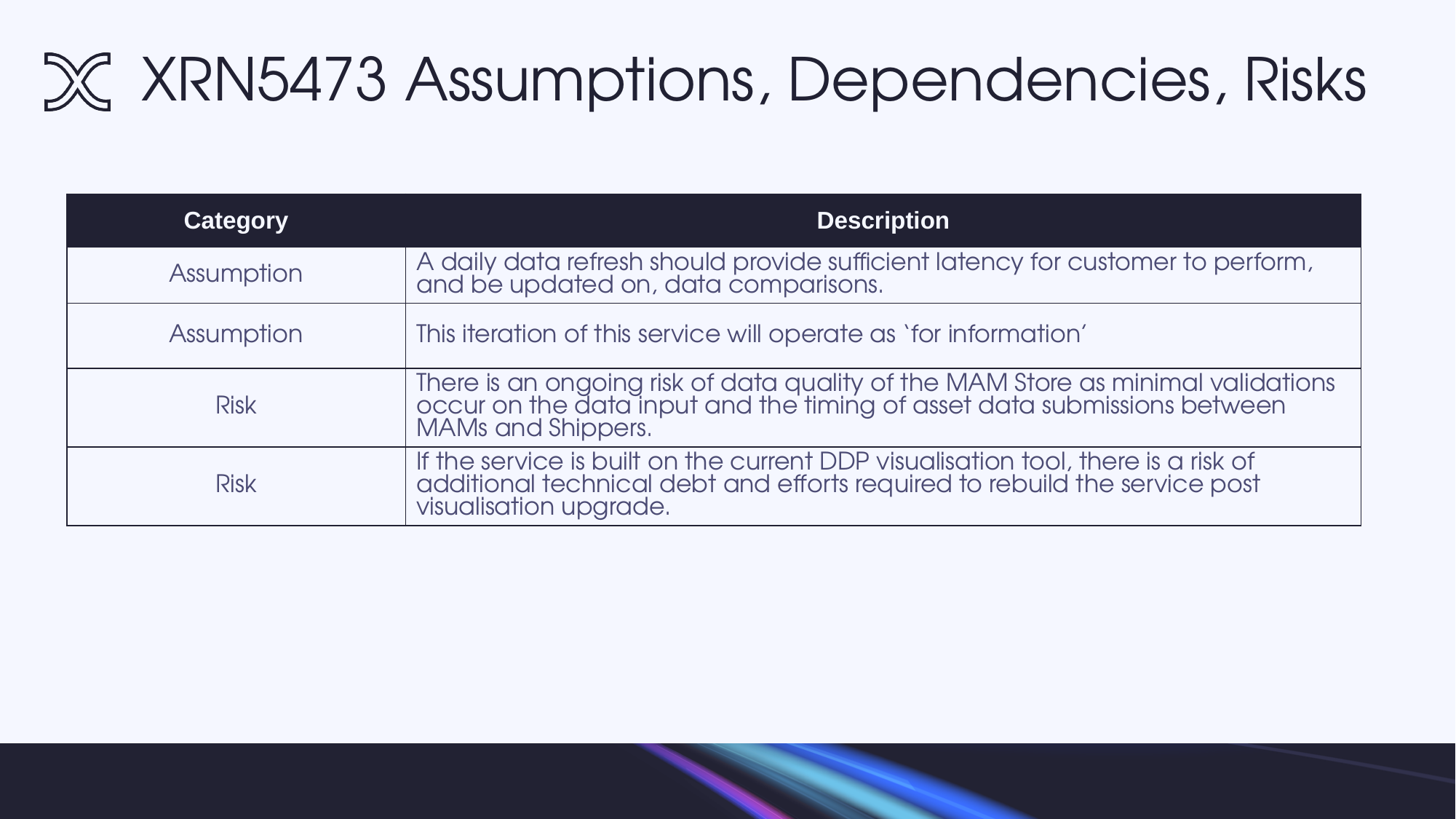

# XRN5473 Assumptions, Dependencies, Risks

| Category | Description |
| --- | --- |
| Assumption | A daily data refresh should provide sufficient latency for customer to perform, and be updated on, data comparisons. |
| Assumption | This iteration of this service will operate as ‘for information’ |
| Risk | There is an ongoing risk of data quality of the MAM Store as minimal validations occur on the data input and the timing of asset data submissions between MAMs and Shippers. |
| Risk | If the service is built on the current DDP visualisation tool, there is a risk of additional technical debt and efforts required to rebuild the service post visualisation upgrade. |